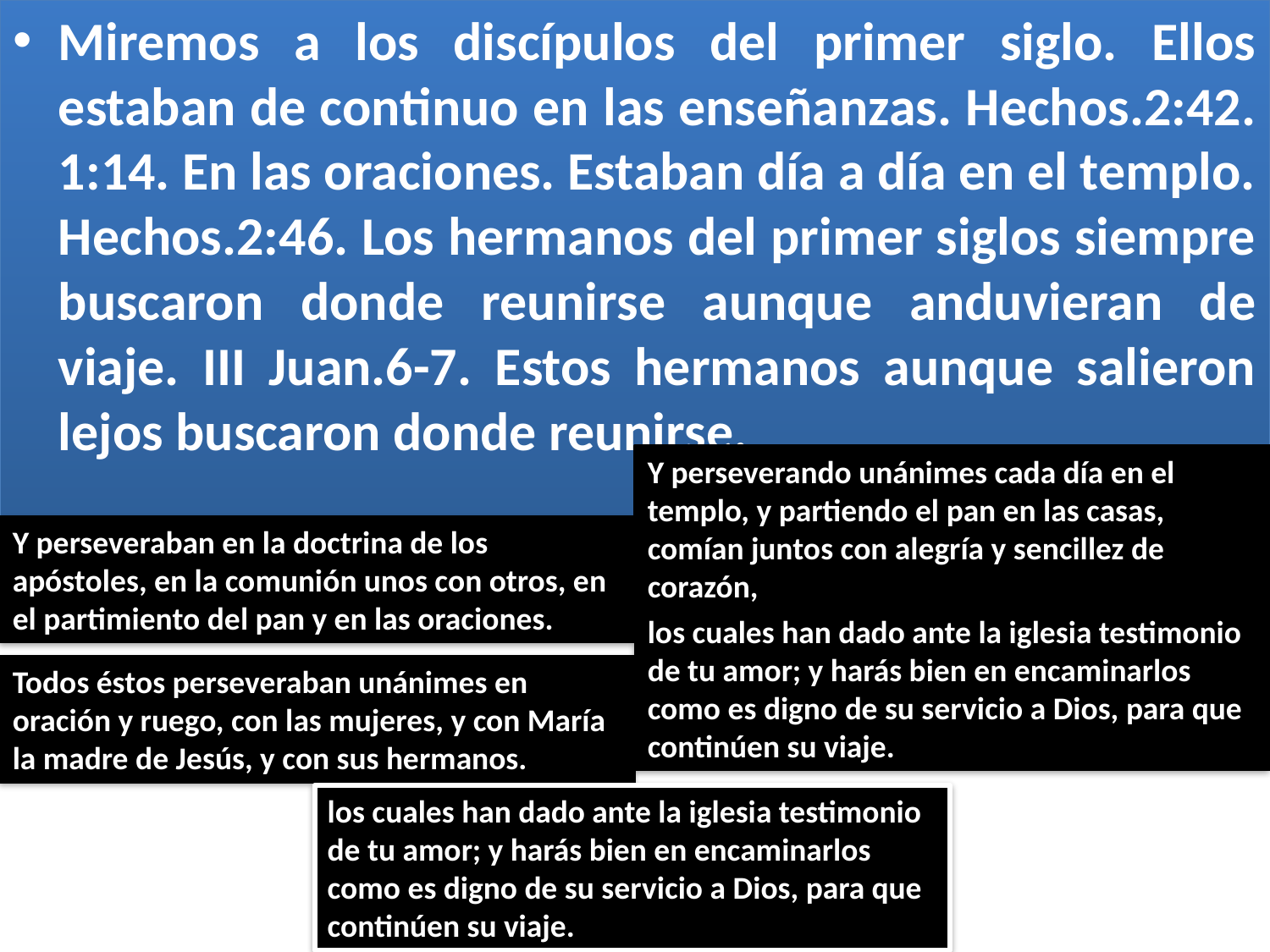

Miremos a los discípulos del primer siglo. Ellos estaban de continuo en las enseñanzas. Hechos.2:42. 1:14. En las oraciones. Estaban día a día en el templo. Hechos.2:46. Los hermanos del primer siglos siempre buscaron donde reunirse aunque anduvieran de viaje. III Juan.6-7. Estos hermanos aunque salieron lejos buscaron donde reunirse.

Y perseverando unánimes cada día en el templo, y partiendo el pan en las casas, comían juntos con alegría y sencillez de corazón,
Y perseveraban en la doctrina de los apóstoles, en la comunión unos con otros, en el partimiento del pan y en las oraciones.
los cuales han dado ante la iglesia testimonio de tu amor; y harás bien en encaminarlos como es digno de su servicio a Dios, para que continúen su viaje.
Todos éstos perseveraban unánimes en oración y ruego, con las mujeres, y con María la madre de Jesús, y con sus hermanos.
los cuales han dado ante la iglesia testimonio de tu amor; y harás bien en encaminarlos como es digno de su servicio a Dios, para que continúen su viaje.